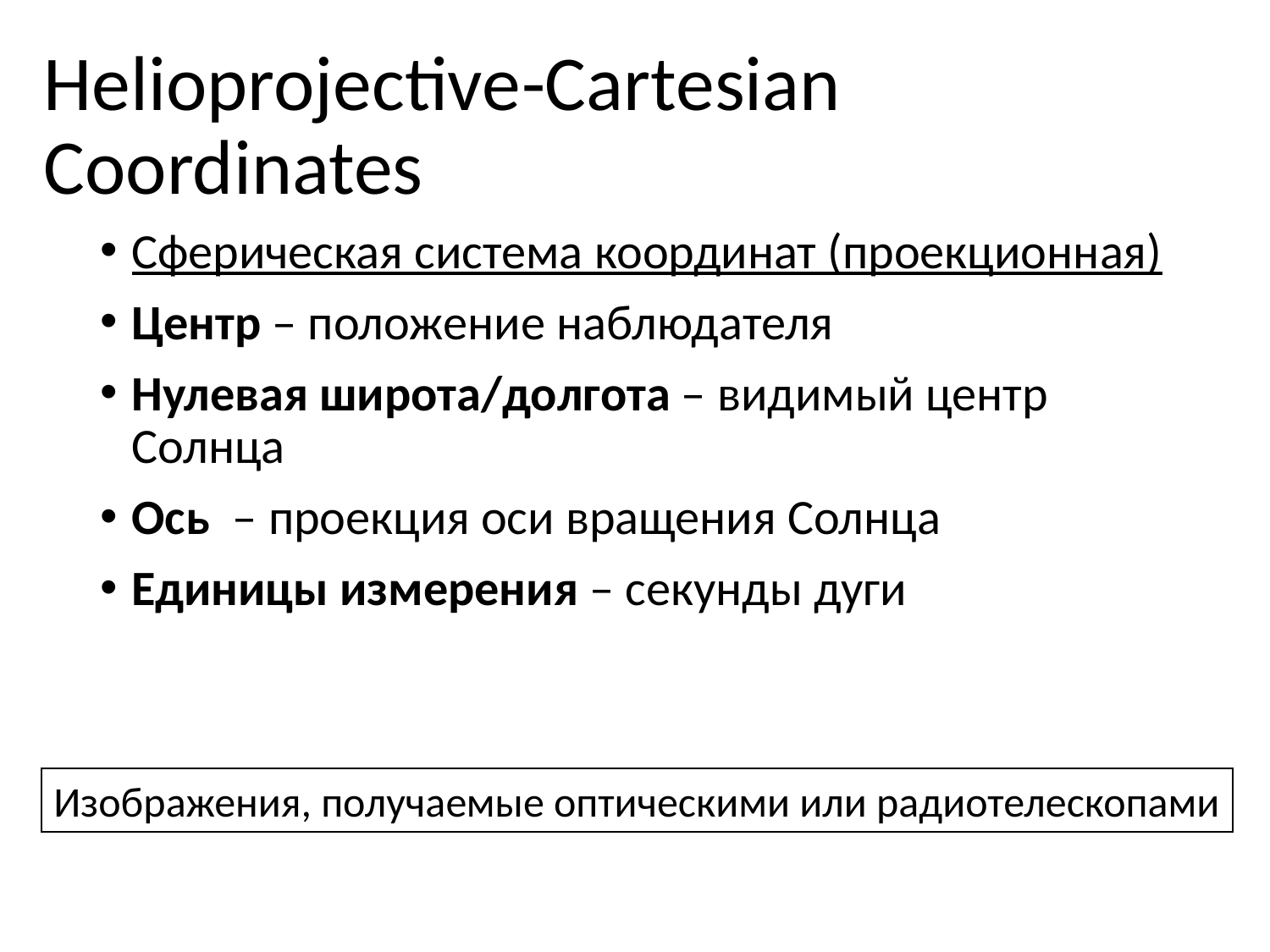

# Helioprojective-Cartesian Coordinates
Сферическая система координат (проекционная)
Центр – положение наблюдателя
Нулевая широта/долгота – видимый центр Солнца
Ось  – проекция оси вращения Солнца
Единицы измерения – секунды дуги

Изображения, получаемые оптическими или радиотелескопами